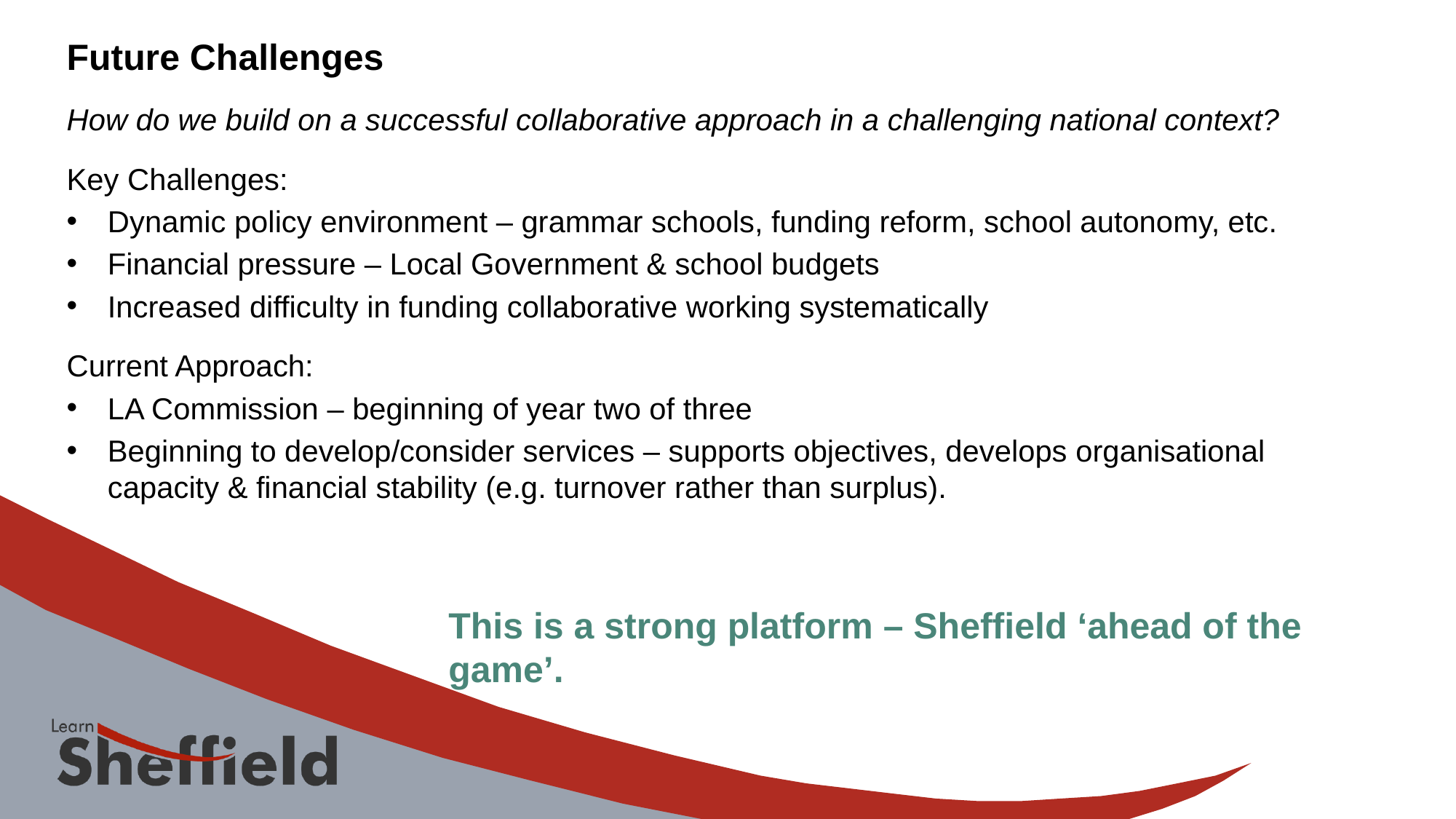

Future Challenges

How do we build on a successful collaborative approach in a challenging national context?

Key Challenges:
Dynamic policy environment – grammar schools, funding reform, school autonomy, etc.
Financial pressure – Local Government & school budgets
Increased difficulty in funding collaborative working systematically

Current Approach:
LA Commission – beginning of year two of three
Beginning to develop/consider services – supports objectives, develops organisational capacity & financial stability (e.g. turnover rather than surplus).

This is a strong platform – Sheffield ‘ahead of the game’.